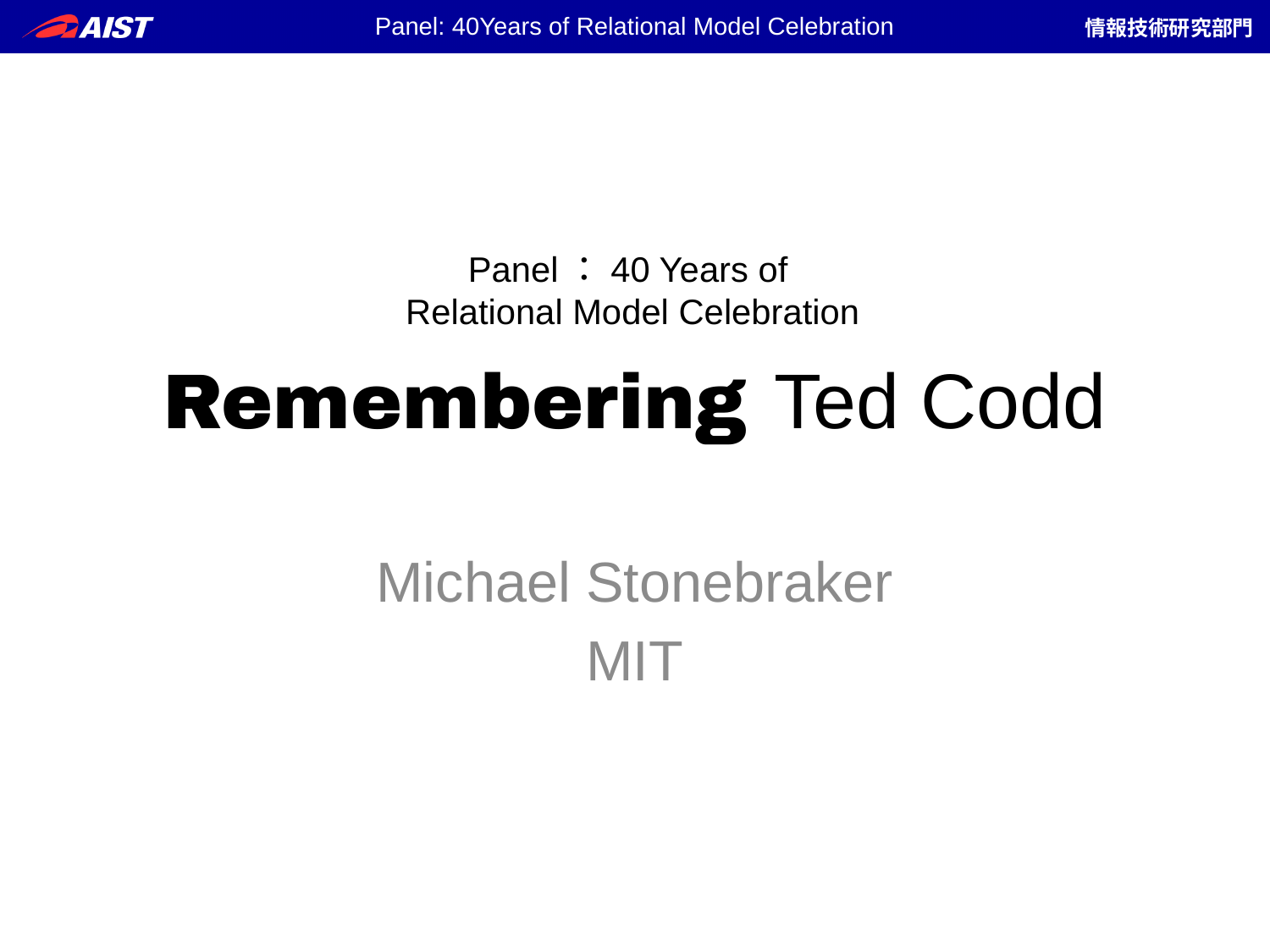

Panel: 40Years of Relational Model Celebration
Panel：40 Years of
 Relational Model Celebration
# Remembering Ted Codd
Michael Stonebraker
MIT